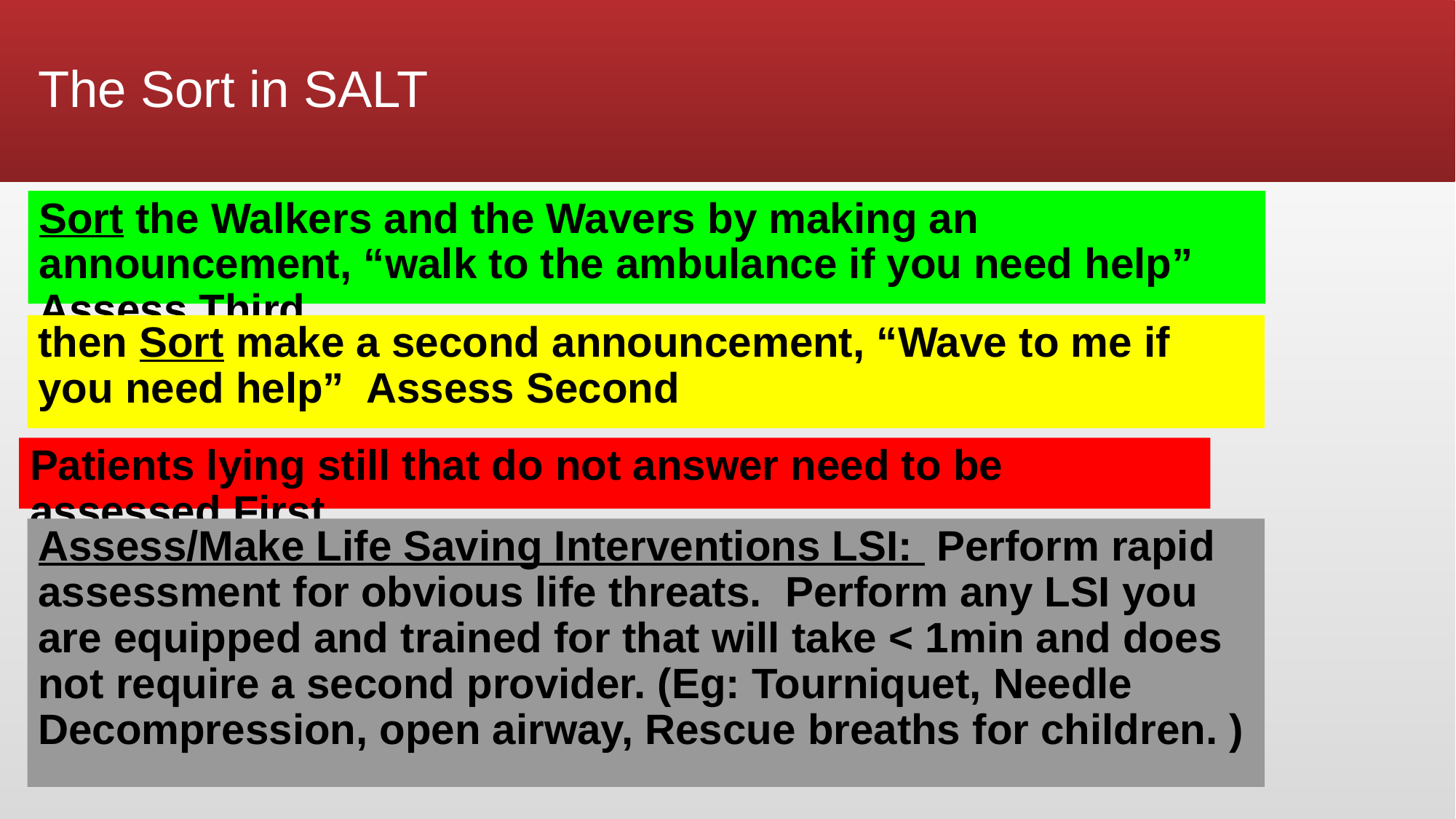

# The Sort in SALT
Sort the Walkers and the Wavers by making an announcement, “walk to the ambulance if you need help”     Assess Third
then Sort make a second announcement, “Wave to me if you need help”  Assess Second
Patients lying still that do not answer need to be assessed First

Assess/Make Life Saving Interventions LSI:  Perform rapid assessment for obvious life threats.  Perform any LSI you are equipped and trained for that will take < 1min and does not require a second provider. (Eg: Tourniquet, Needle Decompression, open airway, Rescue breaths for children. )